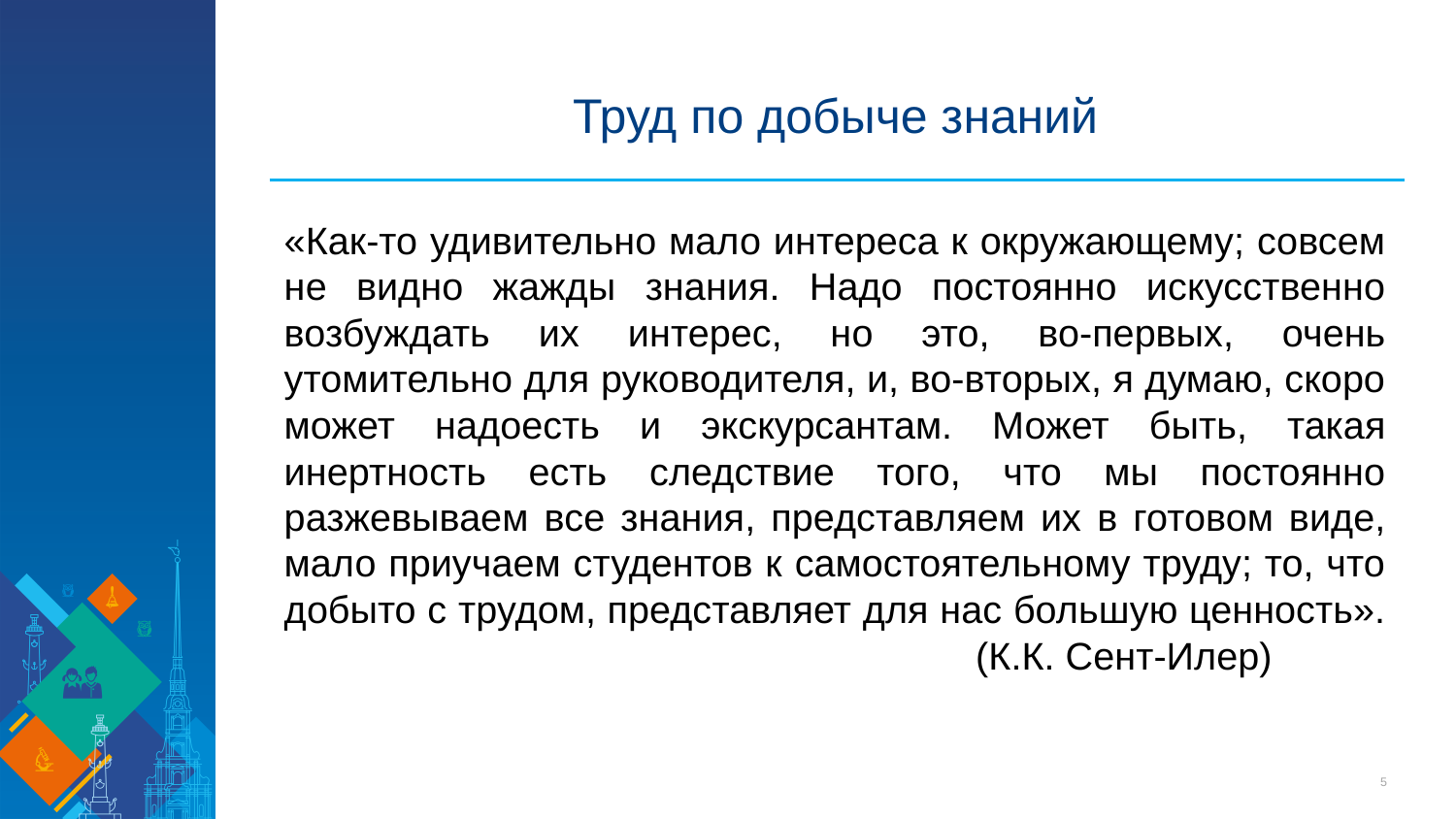

# Труд по добыче знаний
«Как-то удивительно мало интереса к окружающему; совсем не видно жажды знания. Надо постоянно искусственно возбуждать их интерес, но это, во-первых, очень утомительно для руководителя, и, во-вторых, я думаю, скоро может надоесть и экскурсантам. Может быть, такая инертность есть следствие того, что мы постоянно разжевываем все знания, представляем их в готовом виде, мало приучаем студентов к самостоятельному труду; то, что добыто с трудом, представляет для нас большую ценность». 					(К.К. Сент-Илер)

5